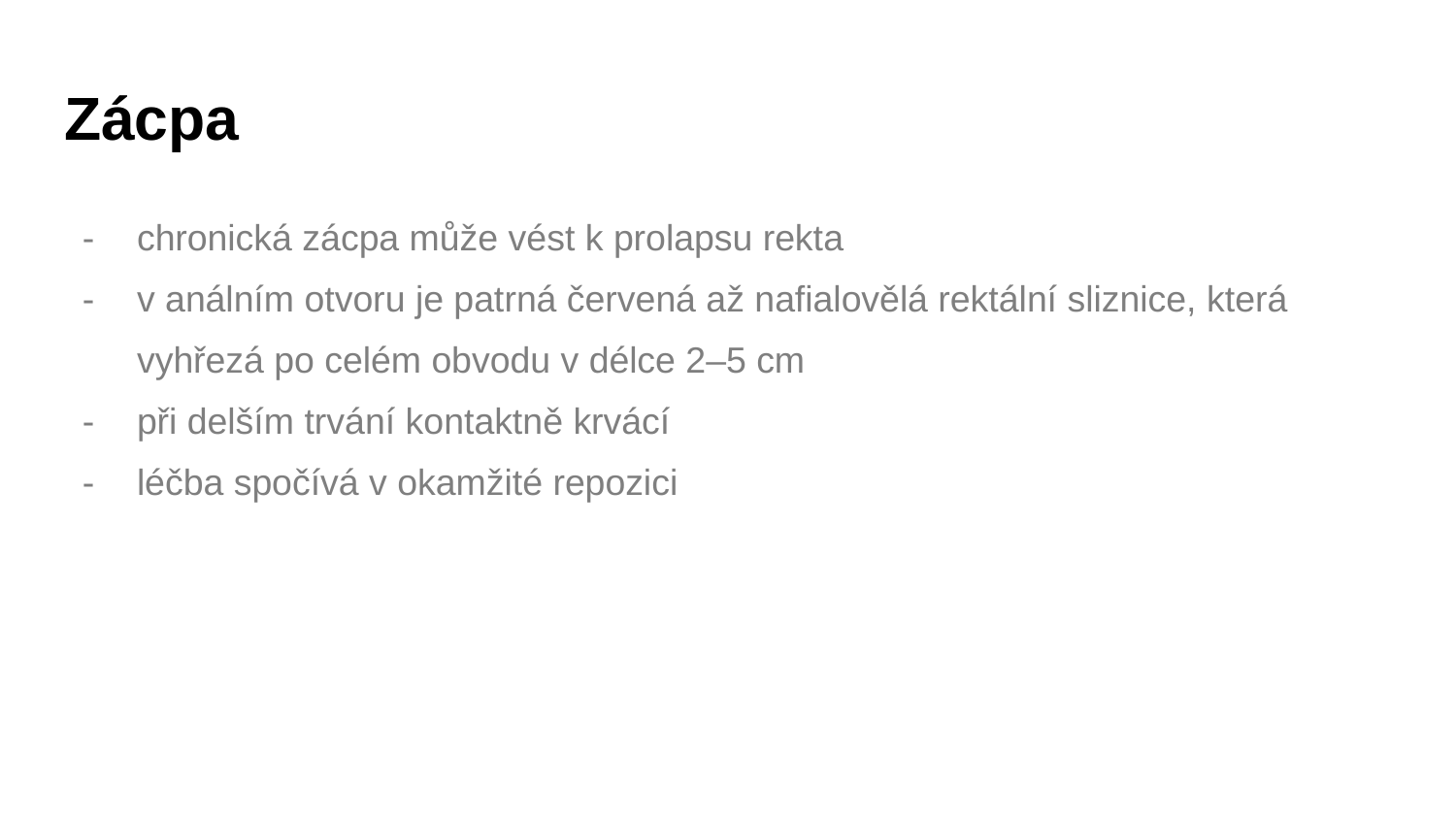

# Zácpa
chronická zácpa může vést k prolapsu rekta
v análním otvoru je patrná červená až nafialovělá rektální sliznice, která vyhřezá po celém obvodu v délce 2–5 cm
při delším trvání kontaktně krvácí
léčba spočívá v okamžité repozici